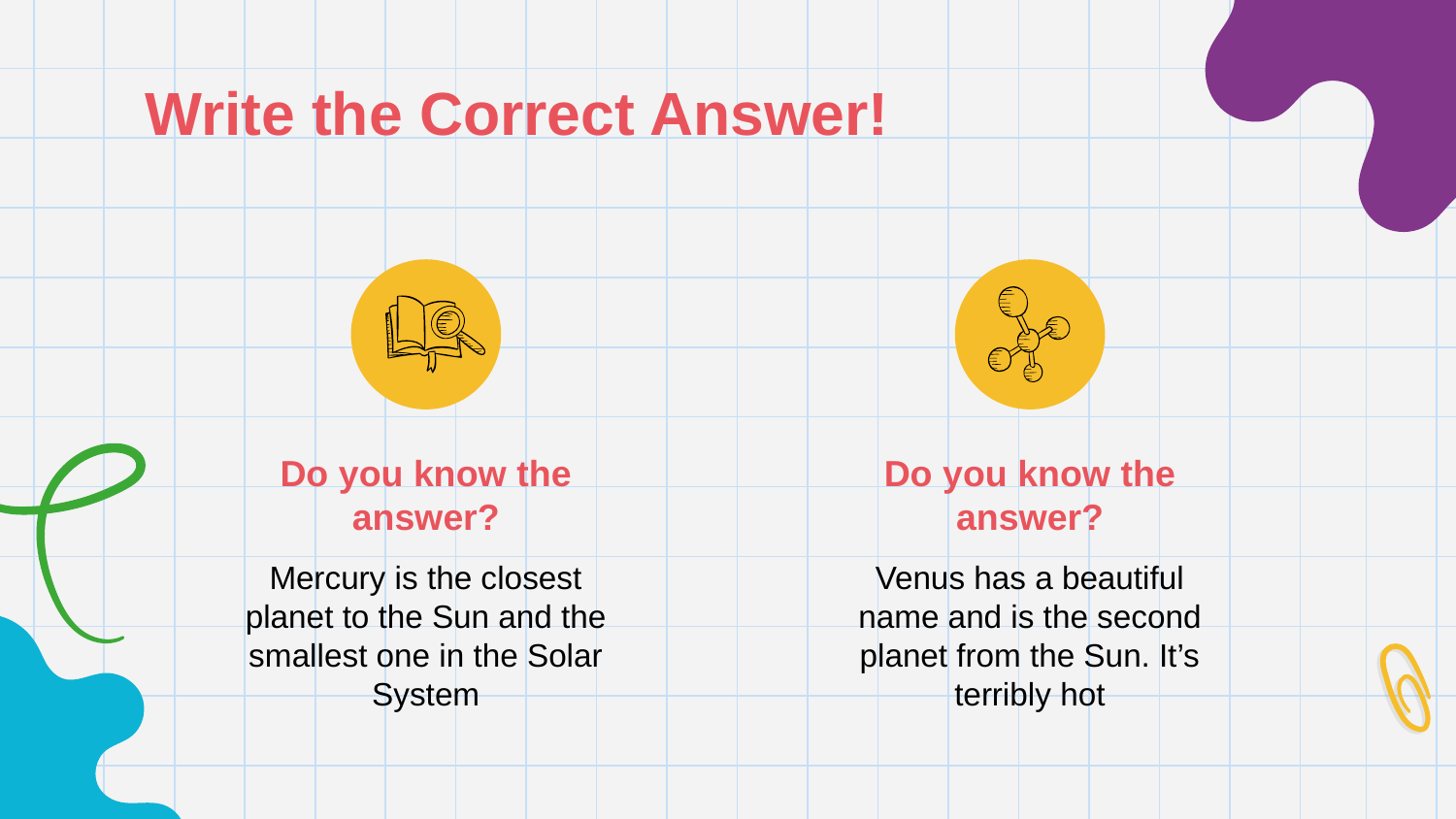

# Write the Correct Answer!

Do you know the answer?
Do you know the answer?
Mercury is the closest planet to the Sun and the smallest one in the Solar System
Venus has a beautiful name and is the second planet from the Sun. It’s terribly hot